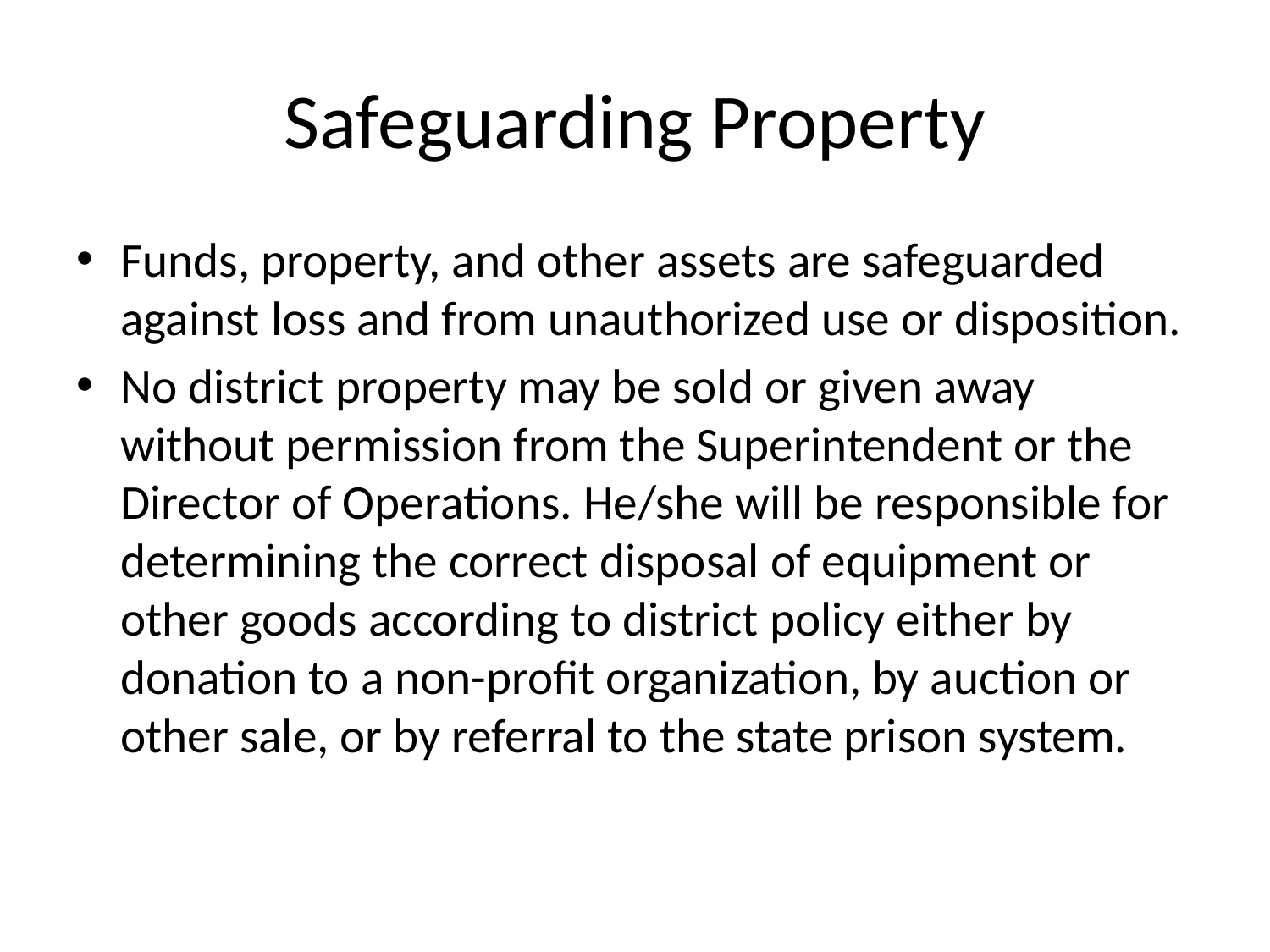

# Safeguarding Property
Funds, property, and other assets are safeguarded against loss and from unauthorized use or disposition.
No district property may be sold or given away without permission from the Superintendent or the Director of Operations. He/she will be responsible for determining the correct disposal of equipment or other goods according to district policy either by donation to a non-profit organization, by auction or other sale, or by referral to the state prison system.